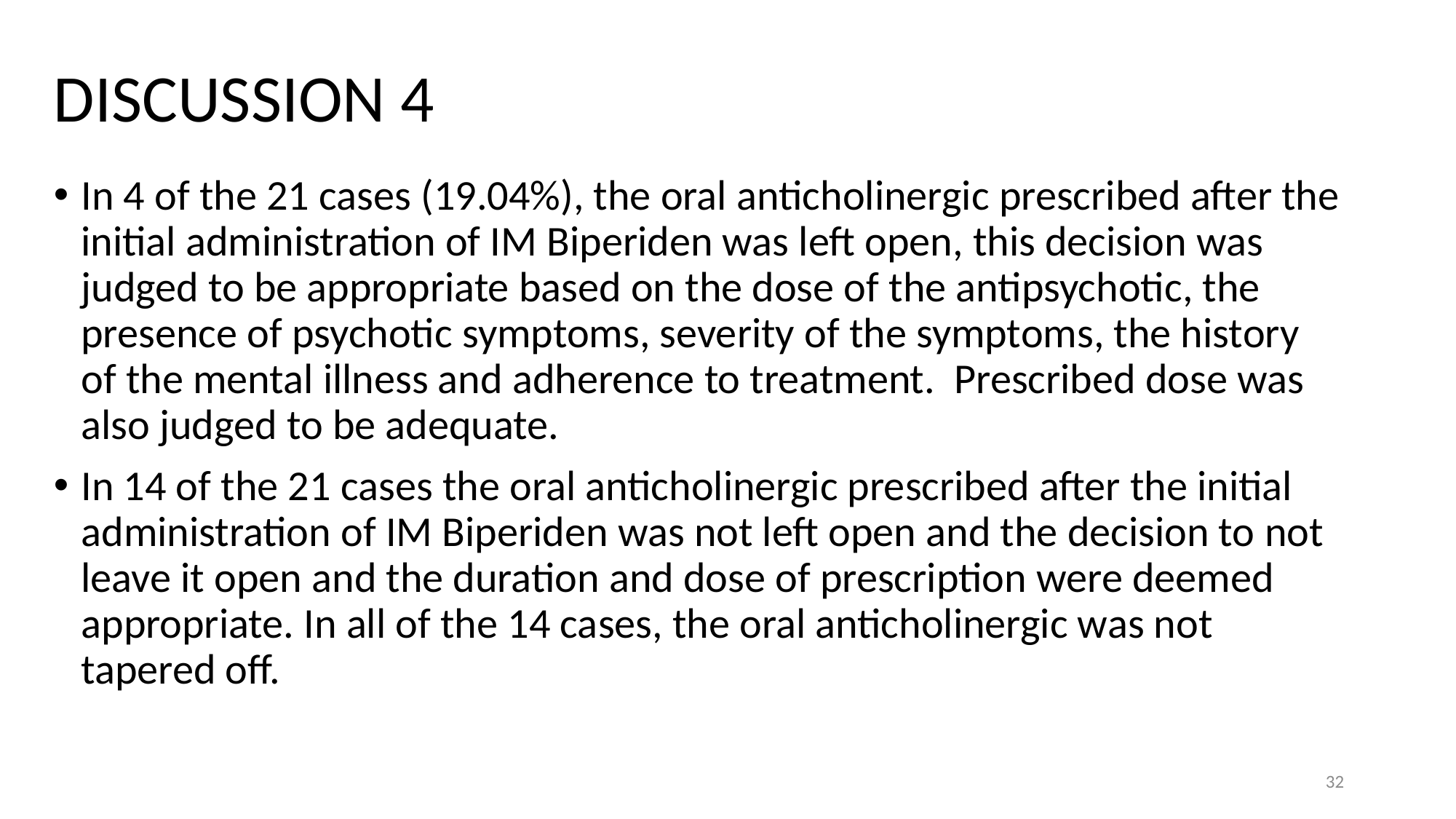

# DISCUSSION 4
In 4 of the 21 cases (19.04%), the oral anticholinergic prescribed after the initial administration of IM Biperiden was left open, this decision was judged to be appropriate based on the dose of the antipsychotic, the presence of psychotic symptoms, severity of the symptoms, the history of the mental illness and adherence to treatment.  Prescribed dose was also judged to be adequate.
In 14 of the 21 cases the oral anticholinergic prescribed after the initial administration of IM Biperiden was not left open and the decision to not leave it open and the duration and dose of prescription were deemed appropriate. In all of the 14 cases, the oral anticholinergic was not tapered off.
32